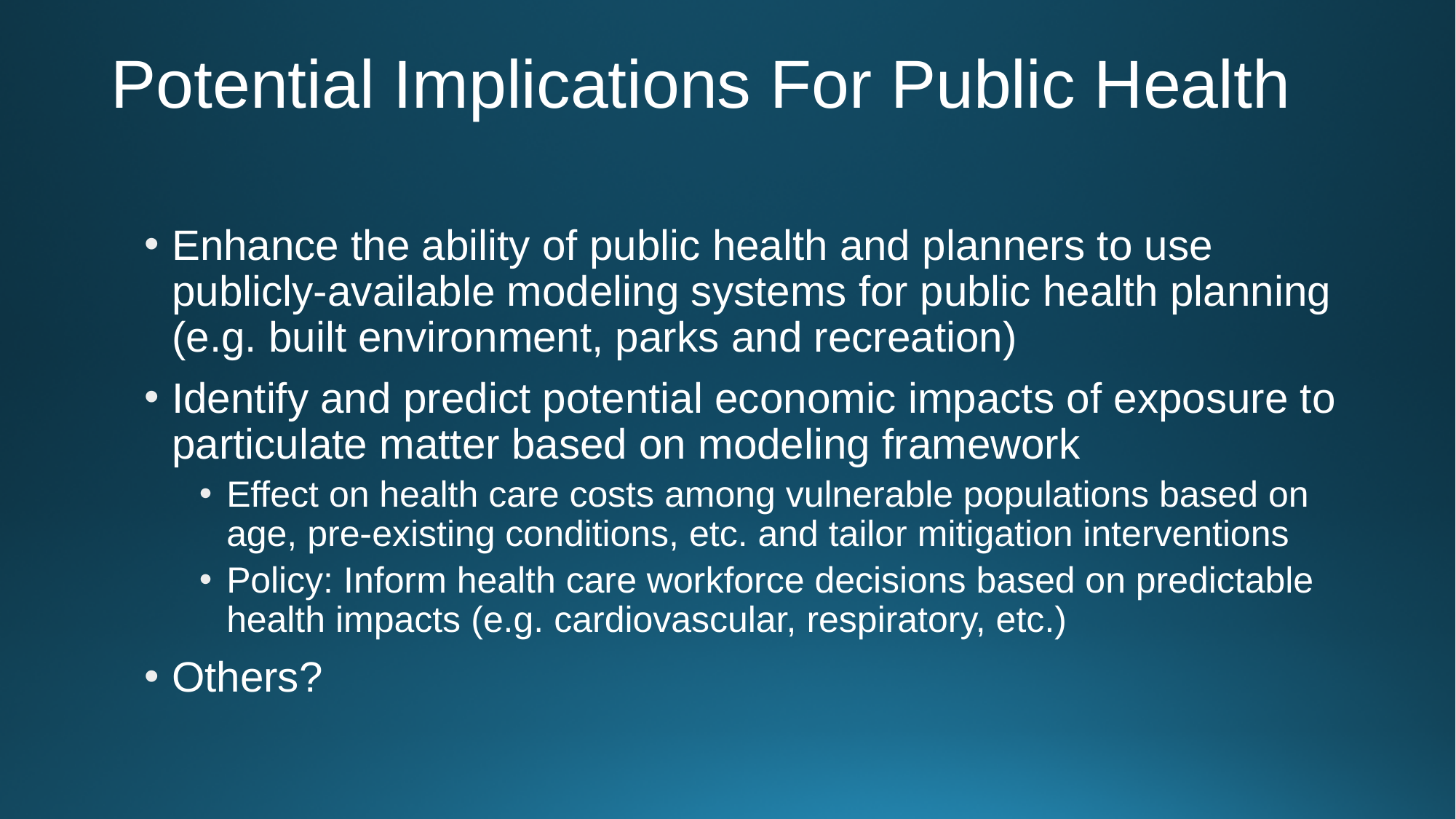

# Potential Implications For Public Health
Enhance the ability of public health and planners to use publicly-available modeling systems for public health planning (e.g. built environment, parks and recreation)
Identify and predict potential economic impacts of exposure to particulate matter based on modeling framework
Effect on health care costs among vulnerable populations based on age, pre-existing conditions, etc. and tailor mitigation interventions
Policy: Inform health care workforce decisions based on predictable health impacts (e.g. cardiovascular, respiratory, etc.)
Others?